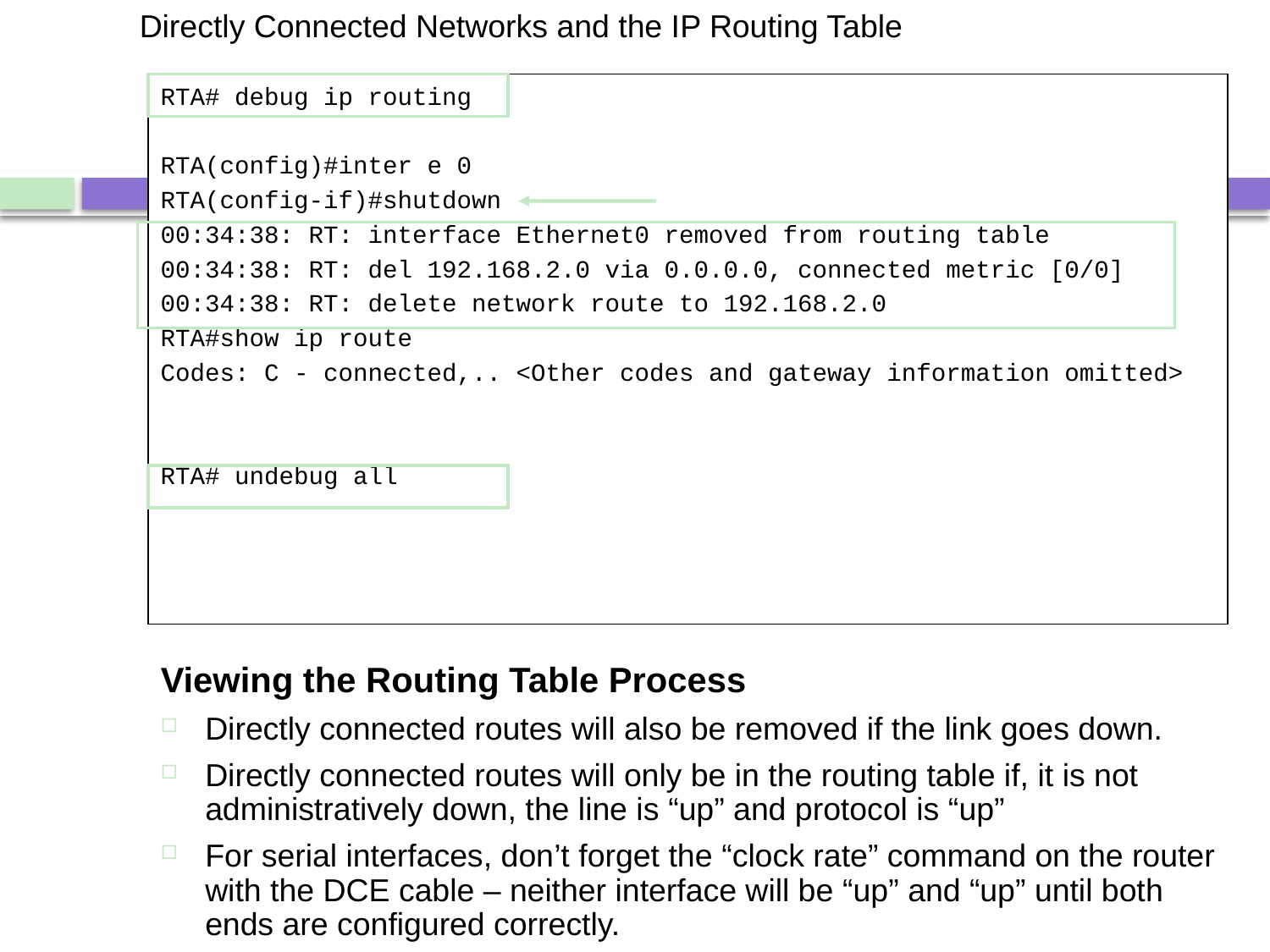

Directly Connected Networks and the IP Routing Table
RTA# debug ip routing

RTA(config)#inter e 0
RTA(config-if)#shutdown
00:34:38: RT: interface Ethernet0 removed from routing table
00:34:38: RT: del 192.168.2.0 via 0.0.0.0, connected metric [0/0]
00:34:38: RT: delete network route to 192.168.2.0
RTA#show ip route
Codes: C - connected,.. <Other codes and gateway information omitted>

RTA# undebug all

Viewing the Routing Table Process
Directly connected routes will also be removed if the link goes down.
Directly connected routes will only be in the routing table if, it is not administratively down, the line is “up” and protocol is “up”
For serial interfaces, don’t forget the “clock rate” command on the router with the DCE cable – neither interface will be “up” and “up” until both ends are configured correctly.